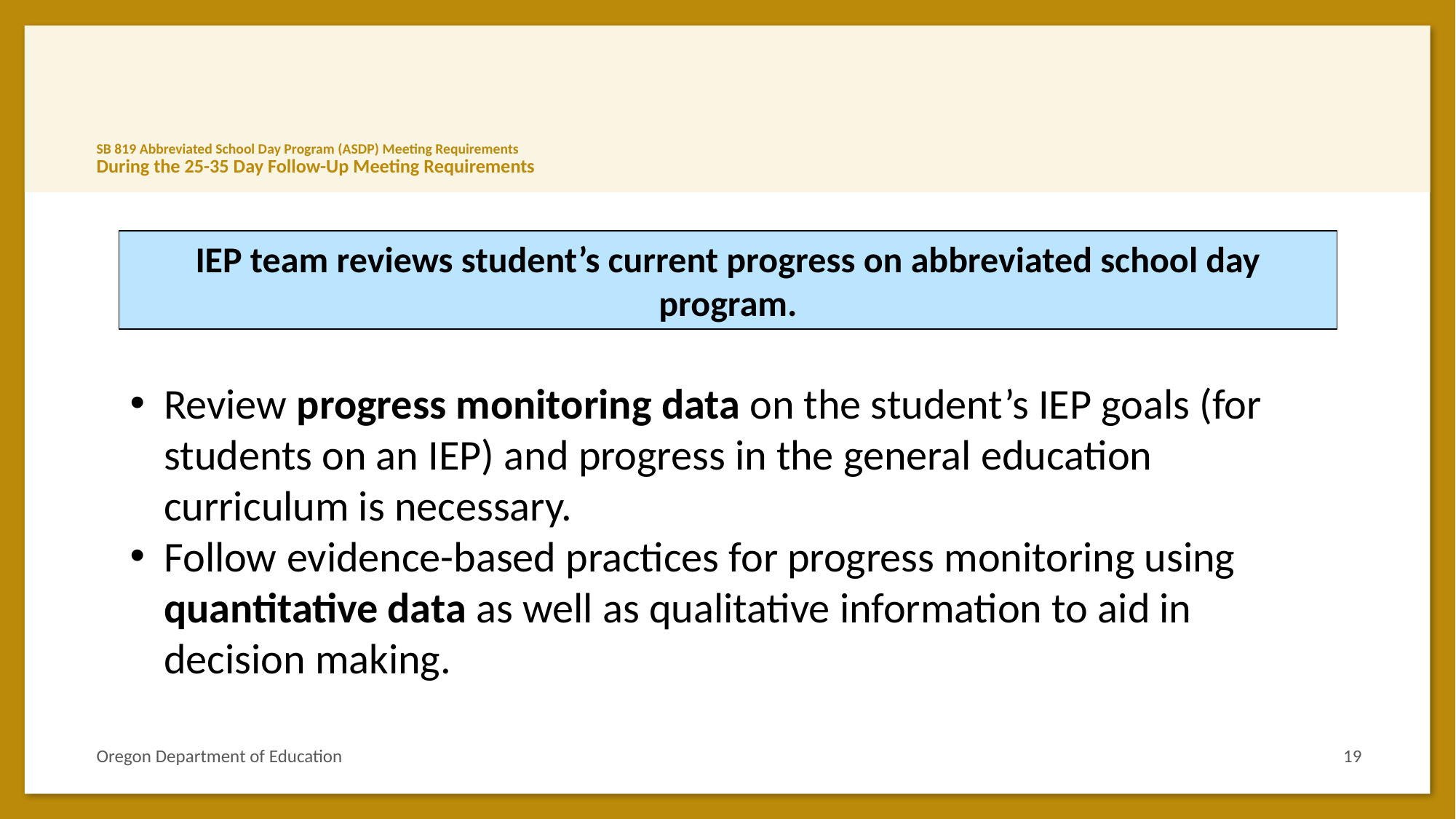

# SB 819 Abbreviated School Day Program (ASDP) Meeting Requirements During the 25-35 Day Follow-Up Meeting Requirements
IEP team reviews student’s current progress on abbreviated school day program.
Review progress monitoring data on the student’s IEP goals (for students on an IEP) and progress in the general education curriculum is necessary.
Follow evidence-based practices for progress monitoring using quantitative data as well as qualitative information to aid in decision making.
Oregon Department of Education
19